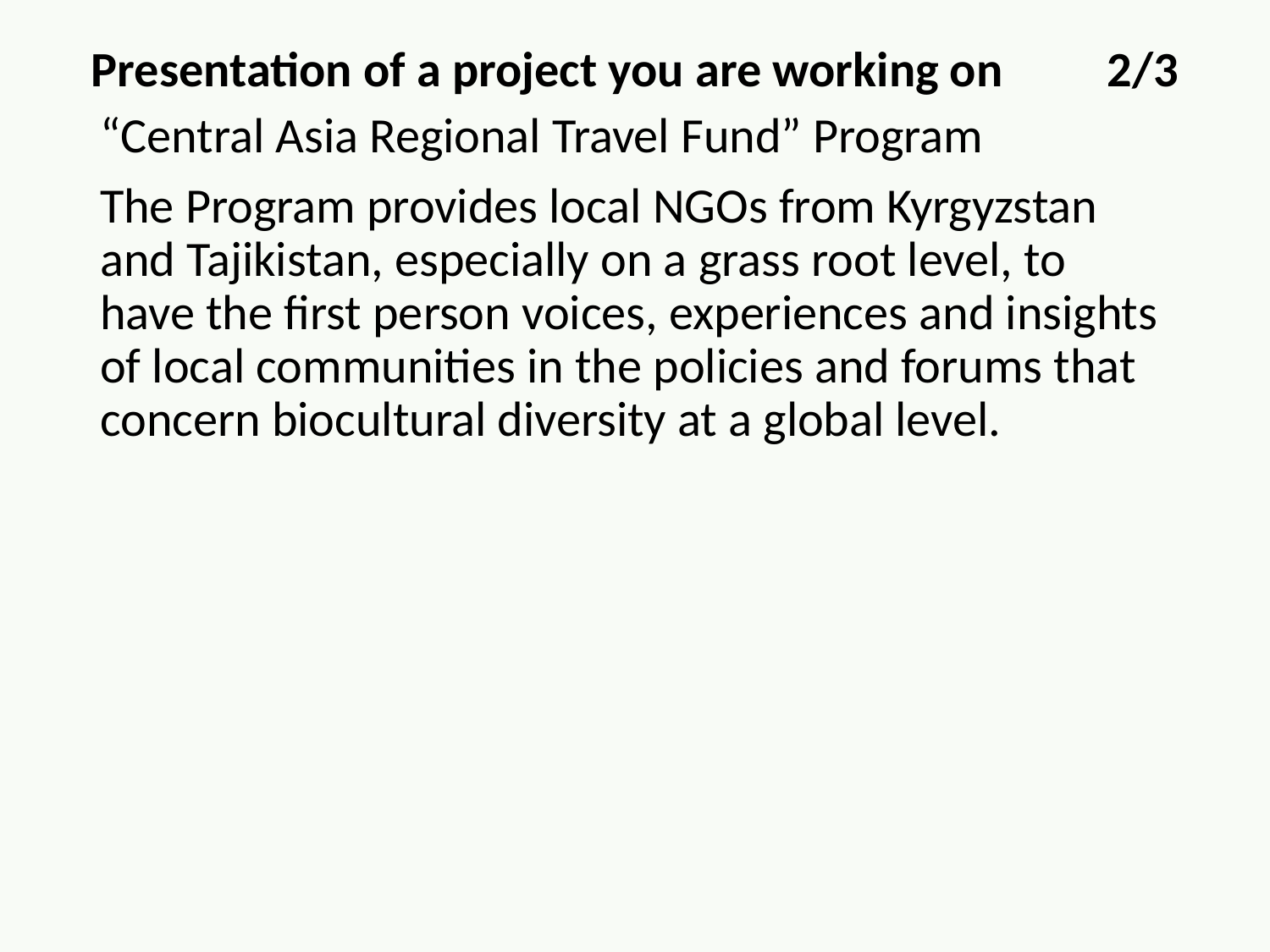

Presentation of a project you are working on	2/3
“Central Asia Regional Travel Fund” Program
The Program provides local NGOs from Kyrgyzstan and Tajikistan, especially on a grass root level, to have the first person voices, experiences and insights of local communities in the policies and forums that concern biocultural diversity at a global level.